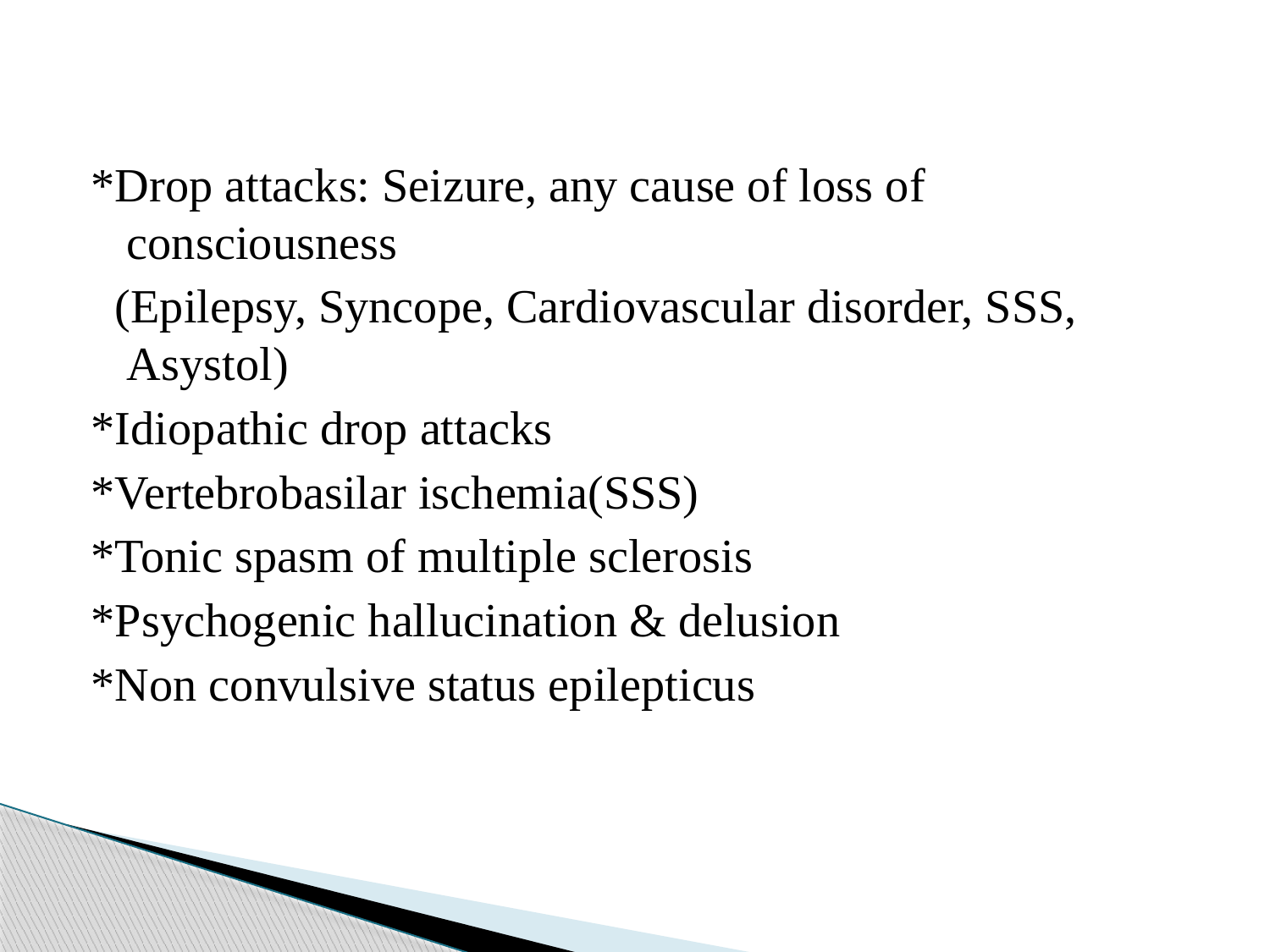

*Drop attacks: Seizure, any cause of loss of consciousness
  (Epilepsy, Syncope, Cardiovascular disorder, SSS, Asystol)
*Idiopathic drop attacks
*Vertebrobasilar ischemia(SSS)
*Tonic spasm of multiple sclerosis
*Psychogenic hallucination & delusion
*Non convulsive status epilepticus